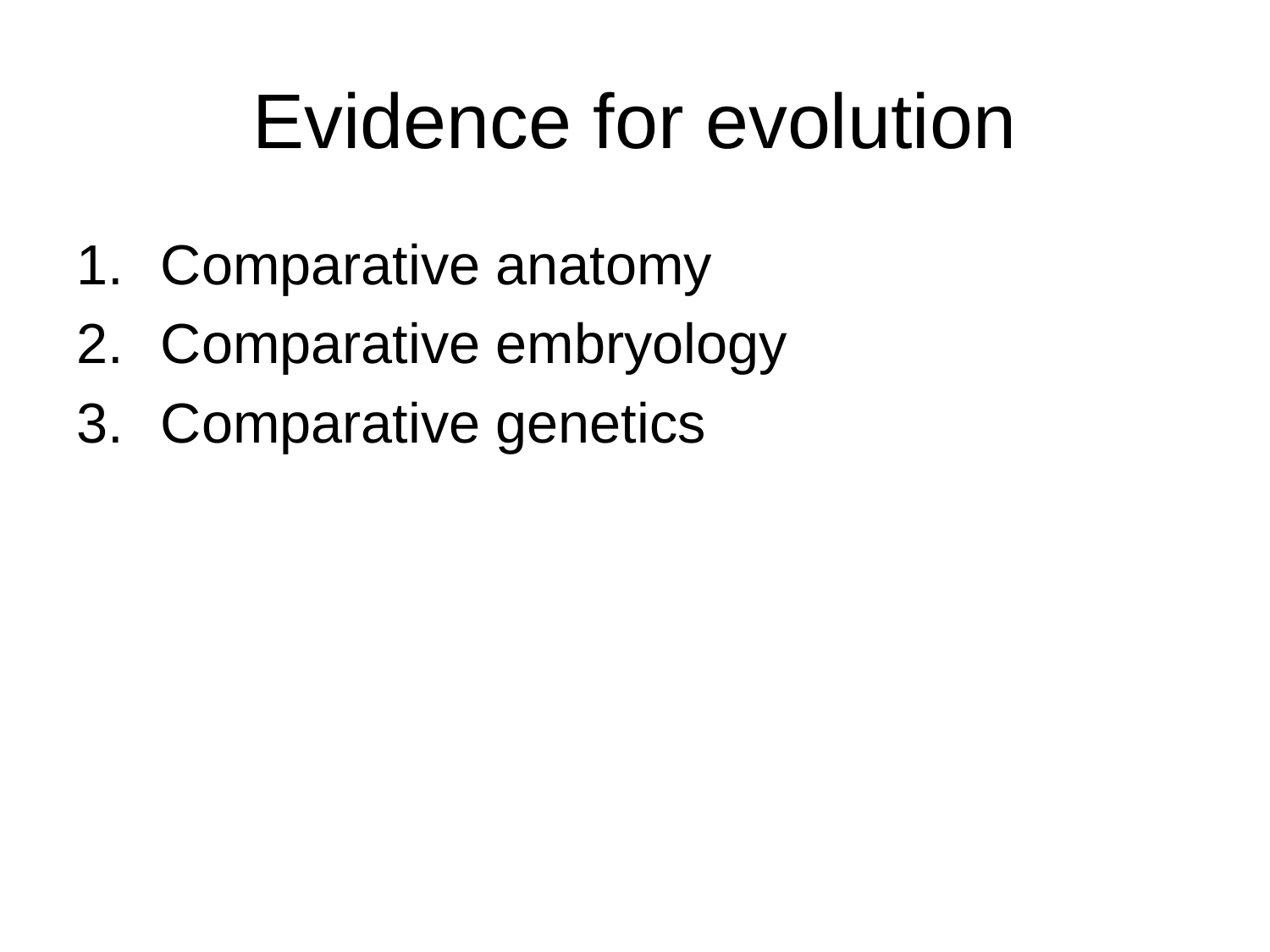

# Evidence for evolution
Comparative anatomy
Comparative embryology
Comparative genetics